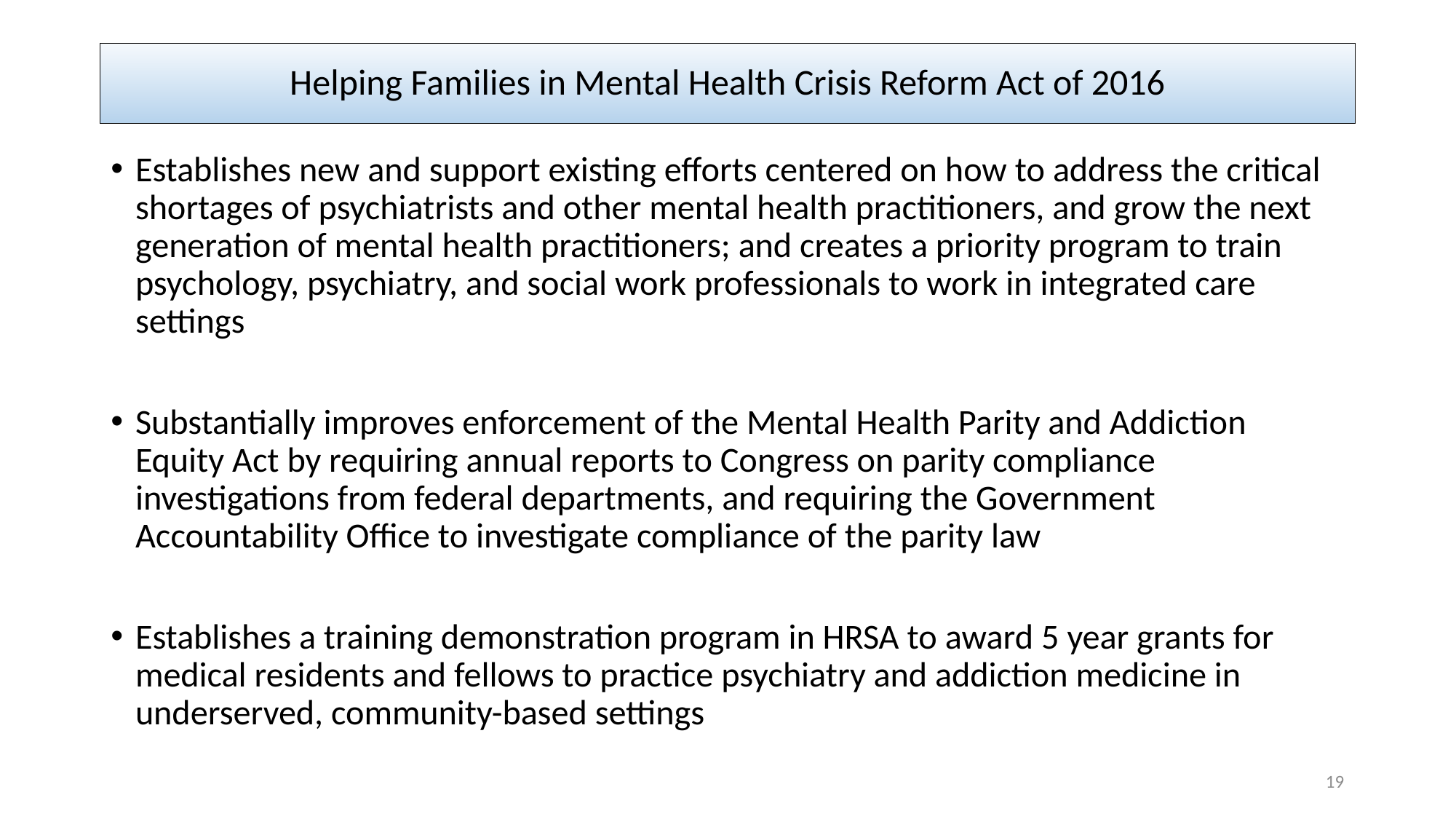

# Helping Families in Mental Health Crisis Reform Act of 2016
Establishes new and support existing efforts centered on how to address the critical shortages of psychiatrists and other mental health practitioners, and grow the next generation of mental health practitioners; and creates a priority program to train psychology, psychiatry, and social work professionals to work in integrated care settings

Substantially improves enforcement of the Mental Health Parity and Addiction Equity Act by requiring annual reports to Congress on parity compliance investigations from federal departments, and requiring the Government Accountability Office to investigate compliance of the parity law

Establishes a training demonstration program in HRSA to award 5 year grants for medical residents and fellows to practice psychiatry and addiction medicine in underserved, community-based settings

19